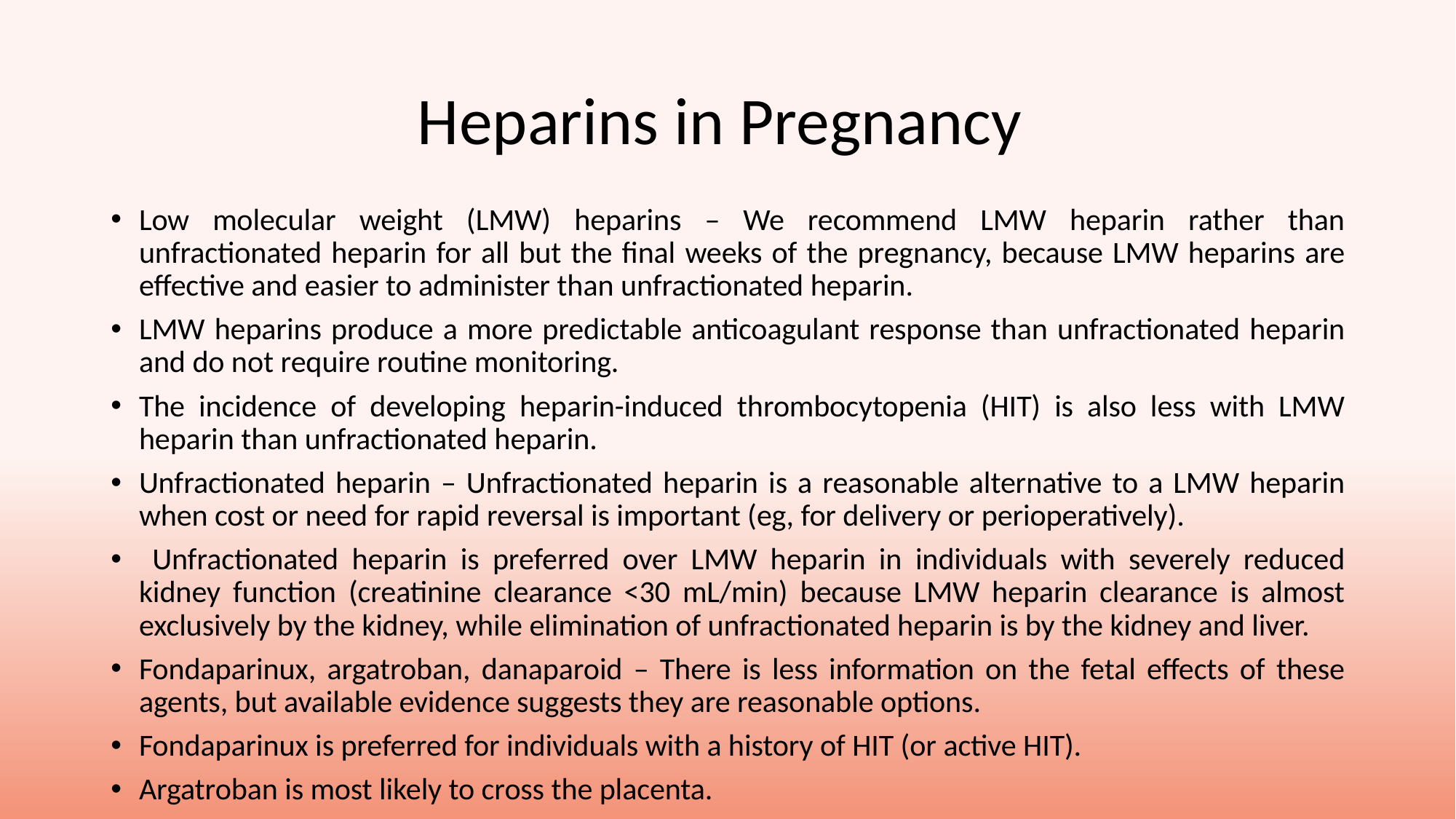

# Heparins in Pregnancy
Low molecular weight (LMW) heparins – We recommend LMW heparin rather than unfractionated heparin for all but the final weeks of the pregnancy, because LMW heparins are effective and easier to administer than unfractionated heparin.
LMW heparins produce a more predictable anticoagulant response than unfractionated heparin and do not require routine monitoring.
The incidence of developing heparin-induced thrombocytopenia (HIT) is also less with LMW heparin than unfractionated heparin.
Unfractionated heparin – Unfractionated heparin is a reasonable alternative to a LMW heparin when cost or need for rapid reversal is important (eg, for delivery or perioperatively).
 Unfractionated heparin is preferred over LMW heparin in individuals with severely reduced kidney function (creatinine clearance <30 mL/min) because LMW heparin clearance is almost exclusively by the kidney, while elimination of unfractionated heparin is by the kidney and liver.
Fondaparinux, argatroban, danaparoid – There is less information on the fetal effects of these agents, but available evidence suggests they are reasonable options.
Fondaparinux is preferred for individuals with a history of HIT (or active HIT).
Argatroban is most likely to cross the placenta.